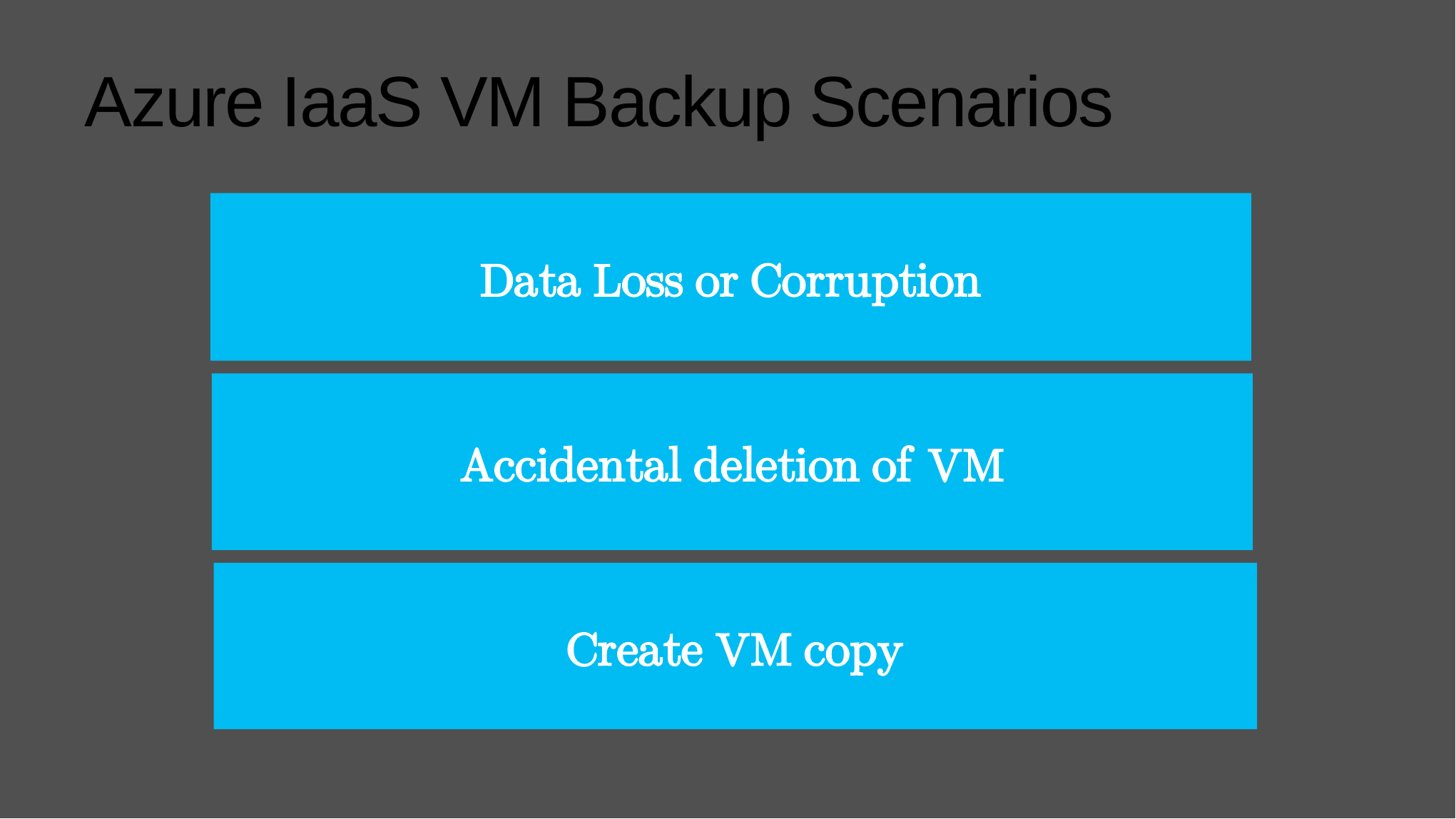

# Azure IaaS VM Backup Scenarios

Data Loss or Corruption
Accidental deletion of VM
Create VM copy